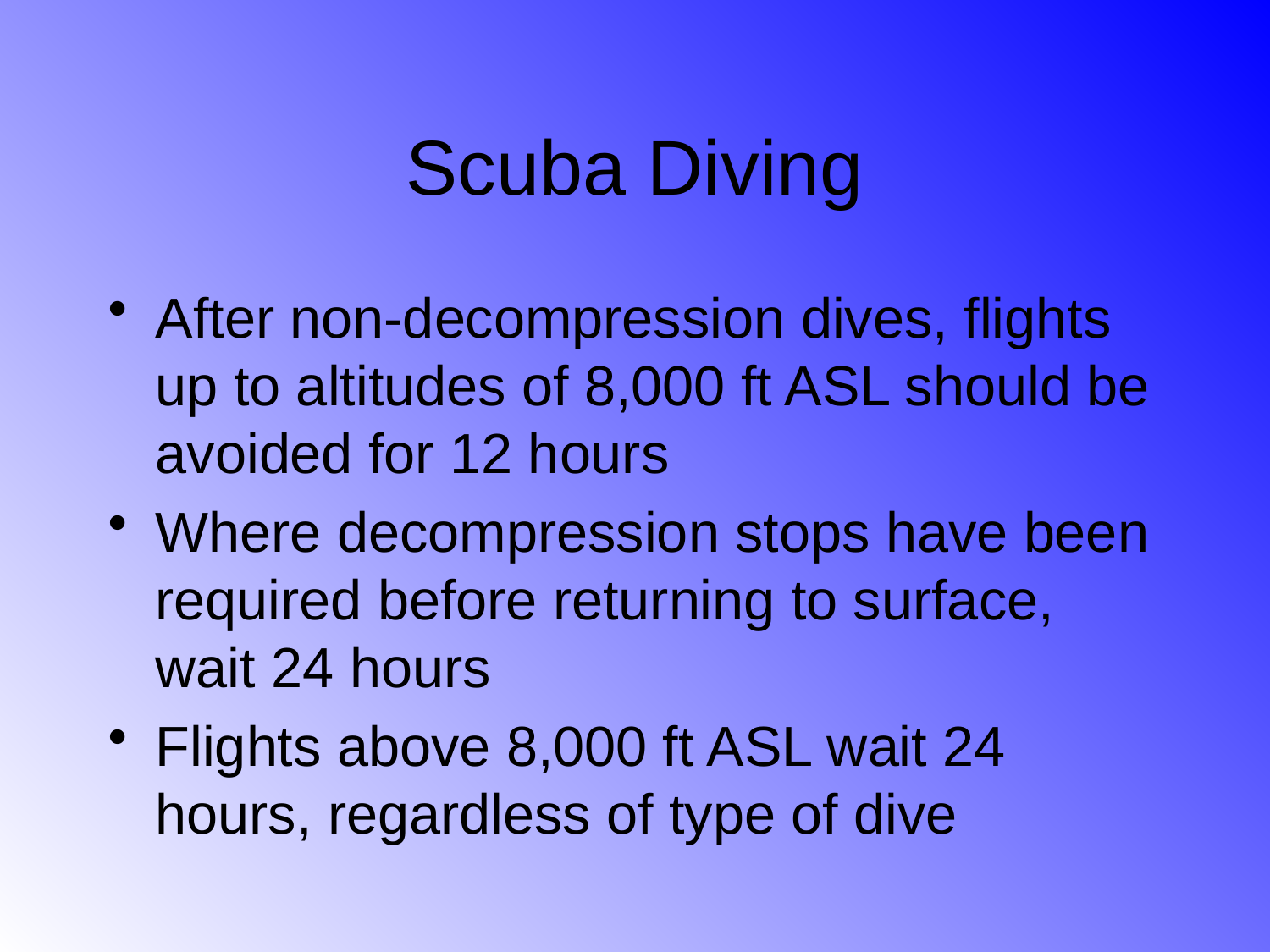

# Scuba Diving
After non-decompression dives, flights up to altitudes of 8,000 ft ASL should be avoided for 12 hours
Where decompression stops have been required before returning to surface, wait 24 hours
Flights above 8,000 ft ASL wait 24 hours, regardless of type of dive